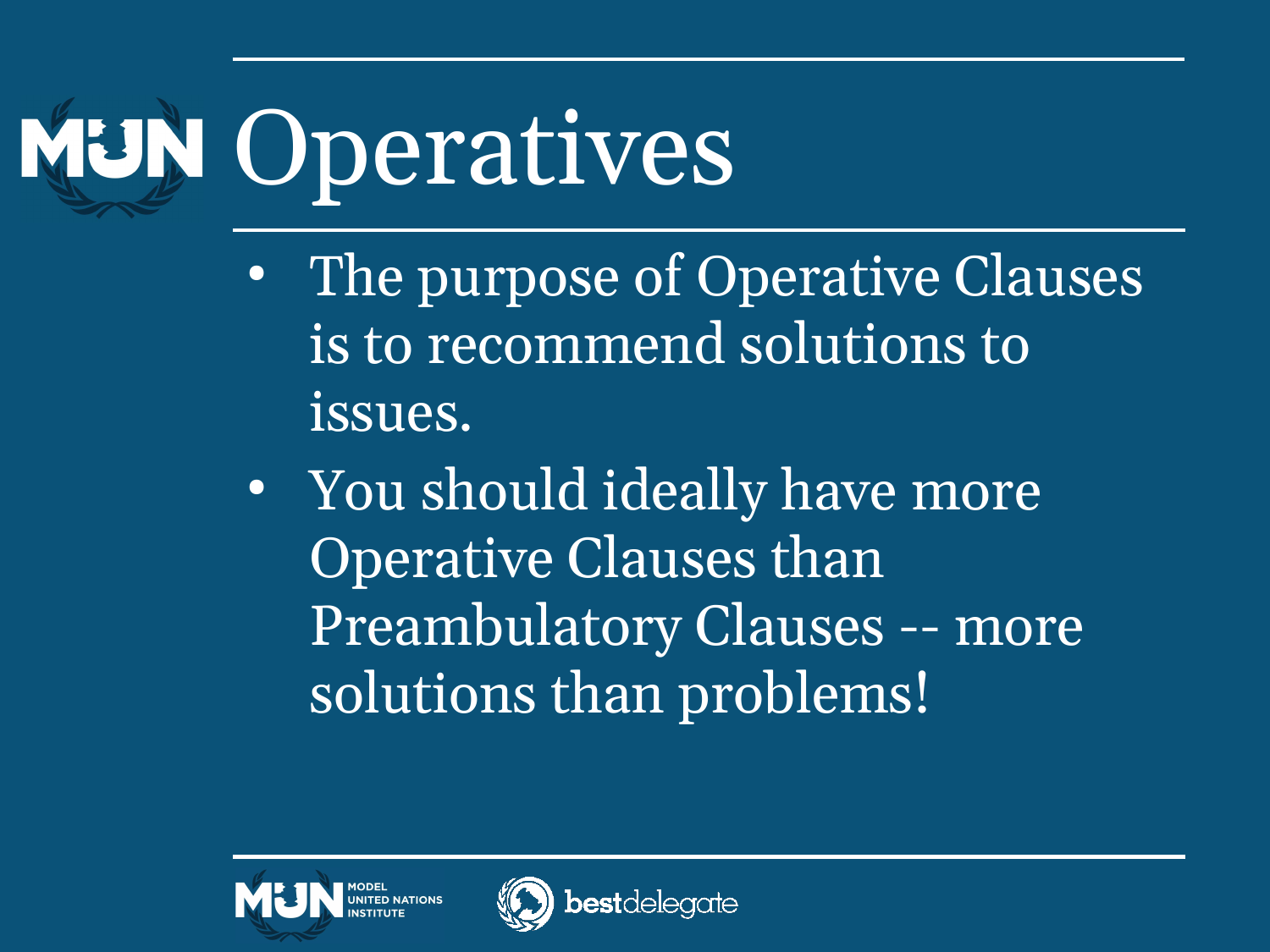

# Operatives
The purpose of Operative Clauses is to recommend solutions to issues.
You should ideally have more Operative Clauses than Preambulatory Clauses -- more solutions than problems!